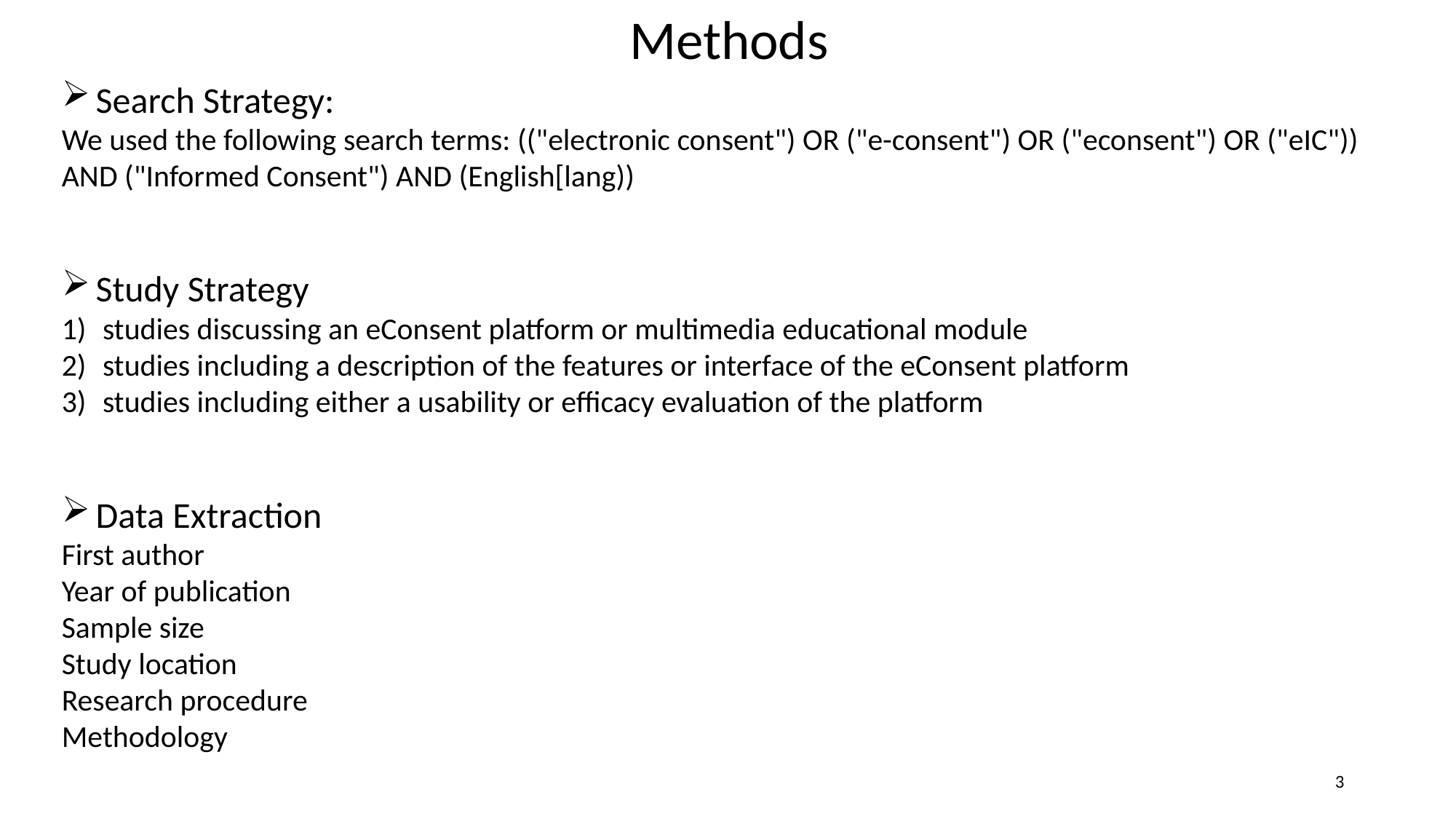

Methods
Search Strategy:
We used the following search terms: (("electronic consent") OR ("e-consent") OR ("econsent") OR ("eIC"))
AND ("Informed Consent") AND (English[lang))

Study Strategy
studies discussing an eConsent platform or multimedia educational module
studies including a description of the features or interface of the eConsent platform
studies including either a usability or efficacy evaluation of the platform

Data Extraction
First author
Year of publication
Sample size
Study location
Research procedure
Methodology
3